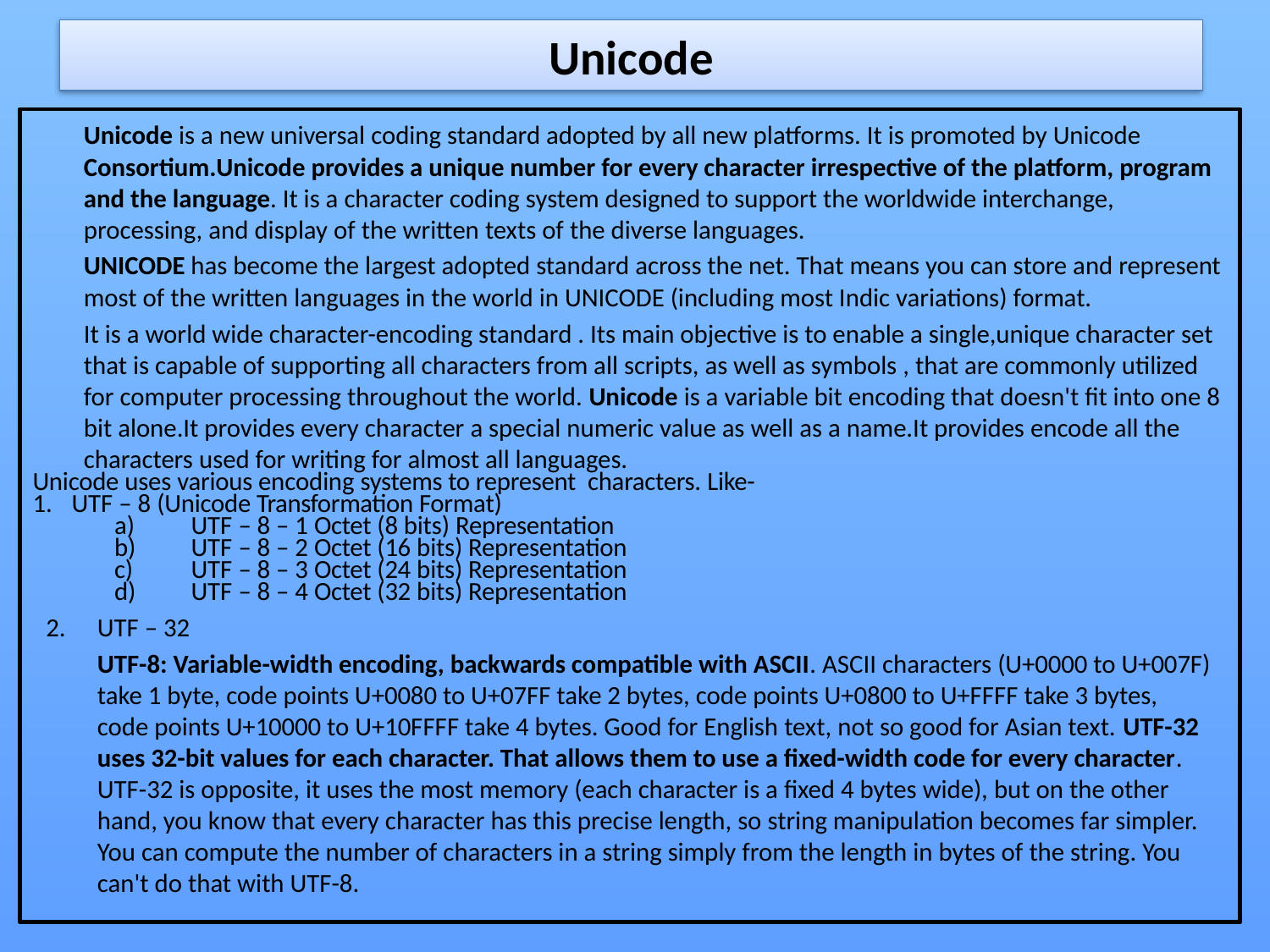

# Unicode
	Unicode is a new universal coding standard adopted by all new platforms. It is promoted by Unicode Consortium.Unicode provides a unique number for every character irrespective of the platform, program and the language. It is a character coding system designed to support the worldwide interchange, processing, and display of the written texts of the diverse languages.
	UNICODE has become the largest adopted standard across the net. That means you can store and represent most of the written languages in the world in UNICODE (including most Indic variations) format.
	It is a world wide character-encoding standard . Its main objective is to enable a single,unique character set that is capable of supporting all characters from all scripts, as well as symbols , that are commonly utilized for computer processing throughout the world. Unicode is a variable bit encoding that doesn't fit into one 8 bit alone.It provides every character a special numeric value as well as a name.It provides encode all the characters used for writing for almost all languages.
Unicode uses various encoding systems to represent  characters. Like-
UTF – 8 (Unicode Transformation Format)
UTF – 8 – 1 Octet (8 bits) Representation
UTF – 8 – 2 Octet (16 bits) Representation
UTF – 8 – 3 Octet (24 bits) Representation
UTF – 8 – 4 Octet (32 bits) Representation
UTF – 32
	UTF-8: Variable-width encoding, backwards compatible with ASCII. ASCII characters (U+0000 to U+007F) take 1 byte, code points U+0080 to U+07FF take 2 bytes, code points U+0800 to U+FFFF take 3 bytes, code points U+10000 to U+10FFFF take 4 bytes. Good for English text, not so good for Asian text. UTF-32 uses 32-bit values for each character. That allows them to use a fixed-width code for every character. UTF-32 is opposite, it uses the most memory (each character is a fixed 4 bytes wide), but on the other hand, you know that every character has this precise length, so string manipulation becomes far simpler. You can compute the number of characters in a string simply from the length in bytes of the string. You can't do that with UTF-8.